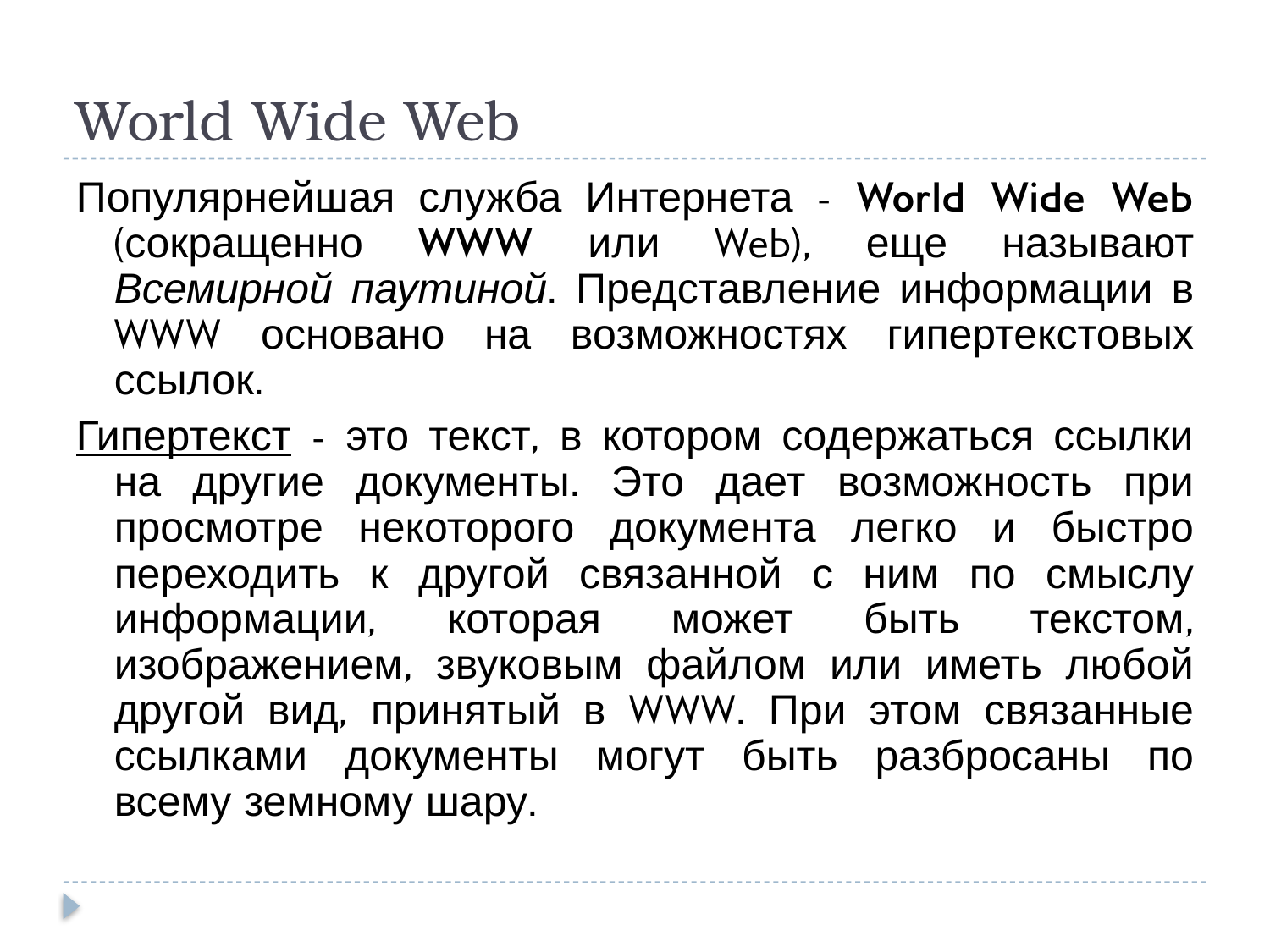

# World Wide Web
Популярнейшая служба Интернета - World Wide Web (сокращенно WWW или Web), еще называют Всемирной паутиной. Представление информации в WWW основано на возможностях гипертекстовых ссылок.
Гипертекст - это текст, в котором содержаться ссылки на другие документы. Это дает возможность при просмотре некоторого документа легко и быстро переходить к другой связанной с ним по смыслу информации, которая может быть текстом, изображением, звуковым файлом или иметь любой другой вид, принятый в WWW. При этом связанные ссылками документы могут быть разбросаны по всему земному шару.